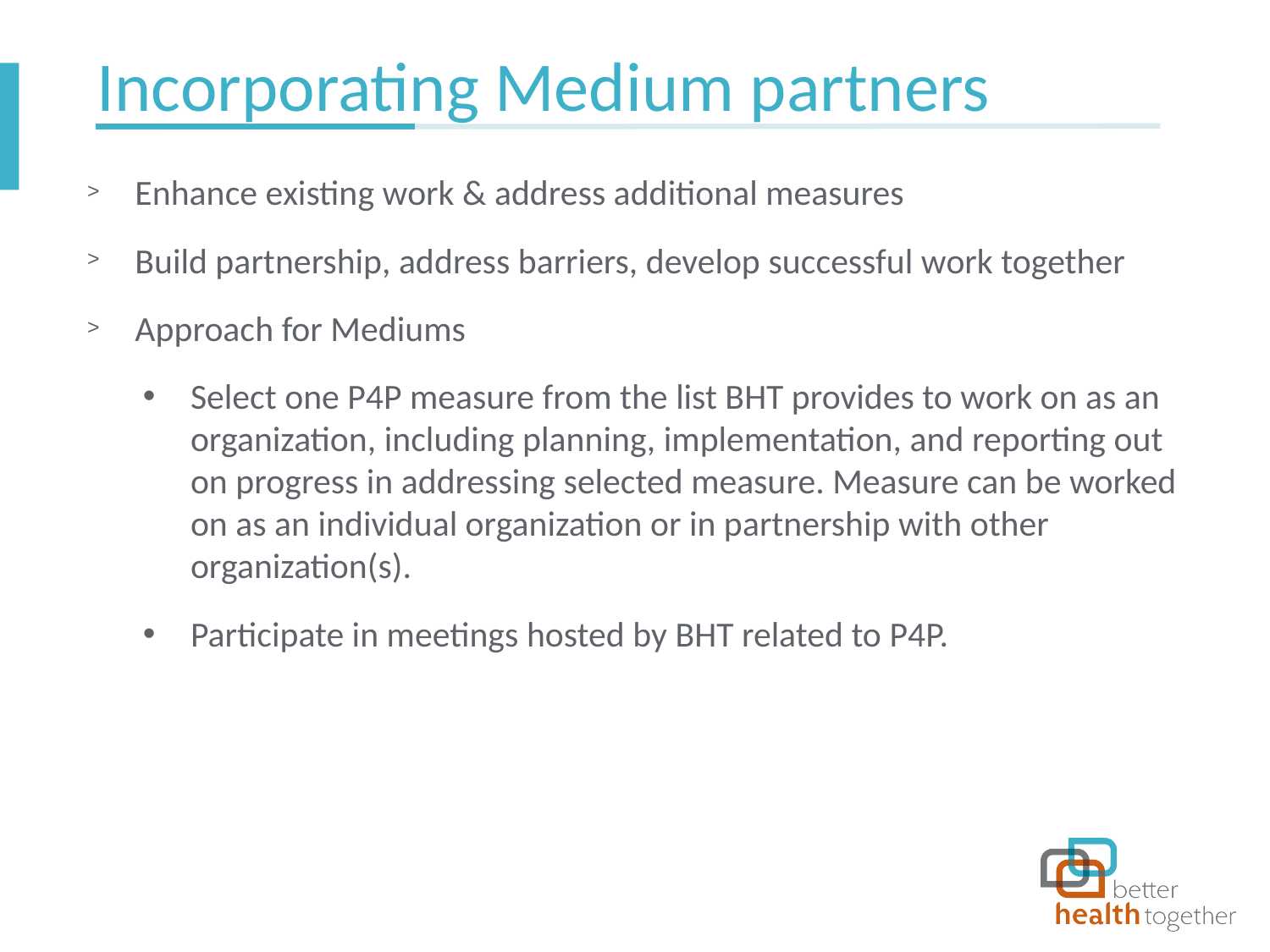

# Incorporating Medium partners
Enhance existing work & address additional measures
Build partnership, address barriers, develop successful work together
Approach for Mediums
Select one P4P measure from the list BHT provides to work on as an organization, including planning, implementation, and reporting out on progress in addressing selected measure. Measure can be worked on as an individual organization or in partnership with other organization(s).
Participate in meetings hosted by BHT related to P4P.